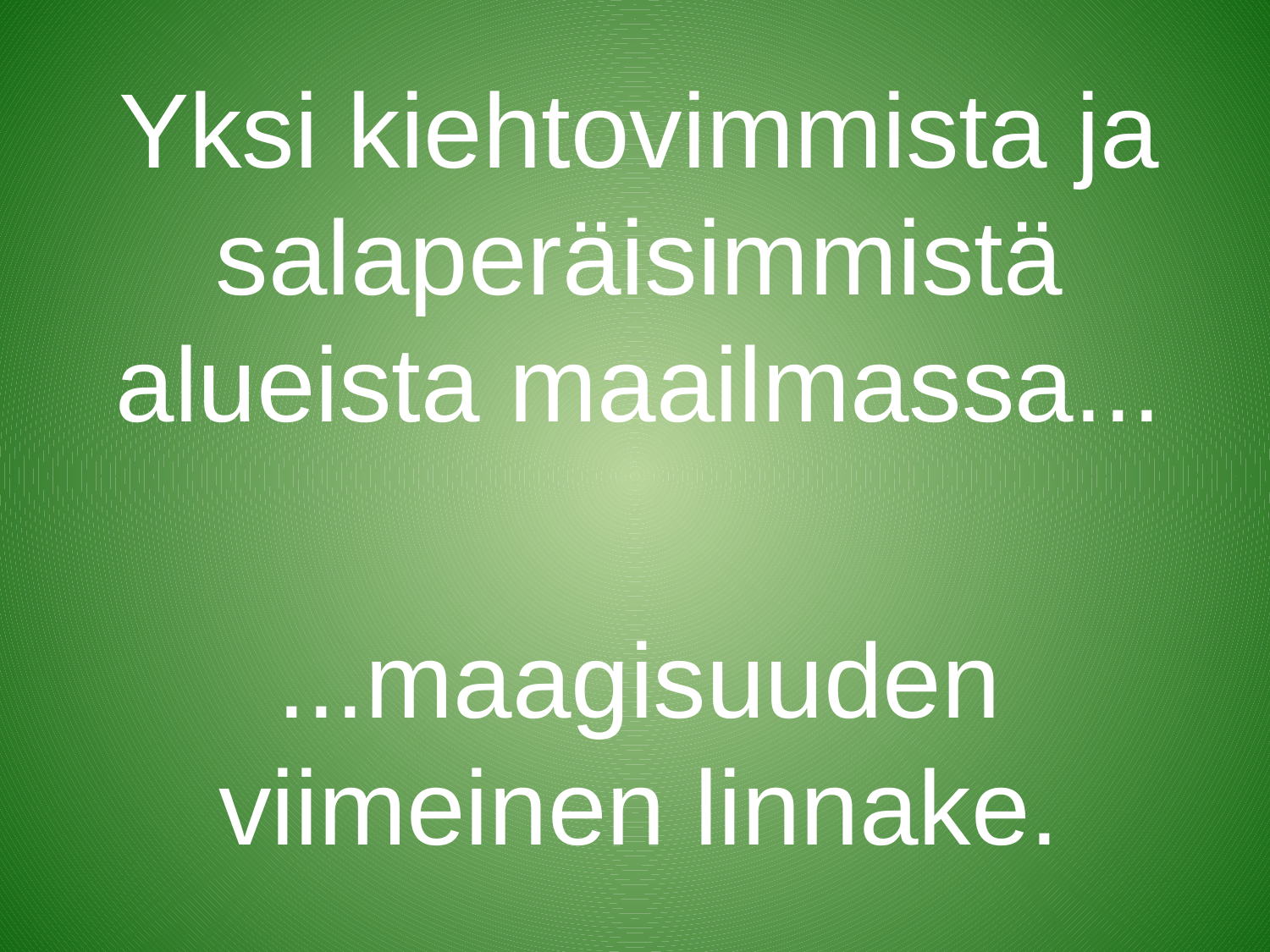

Yksi kiehtovimmista ja salaperäisimmistä alueista maailmassa...

...maagisuuden viimeinen linnake.